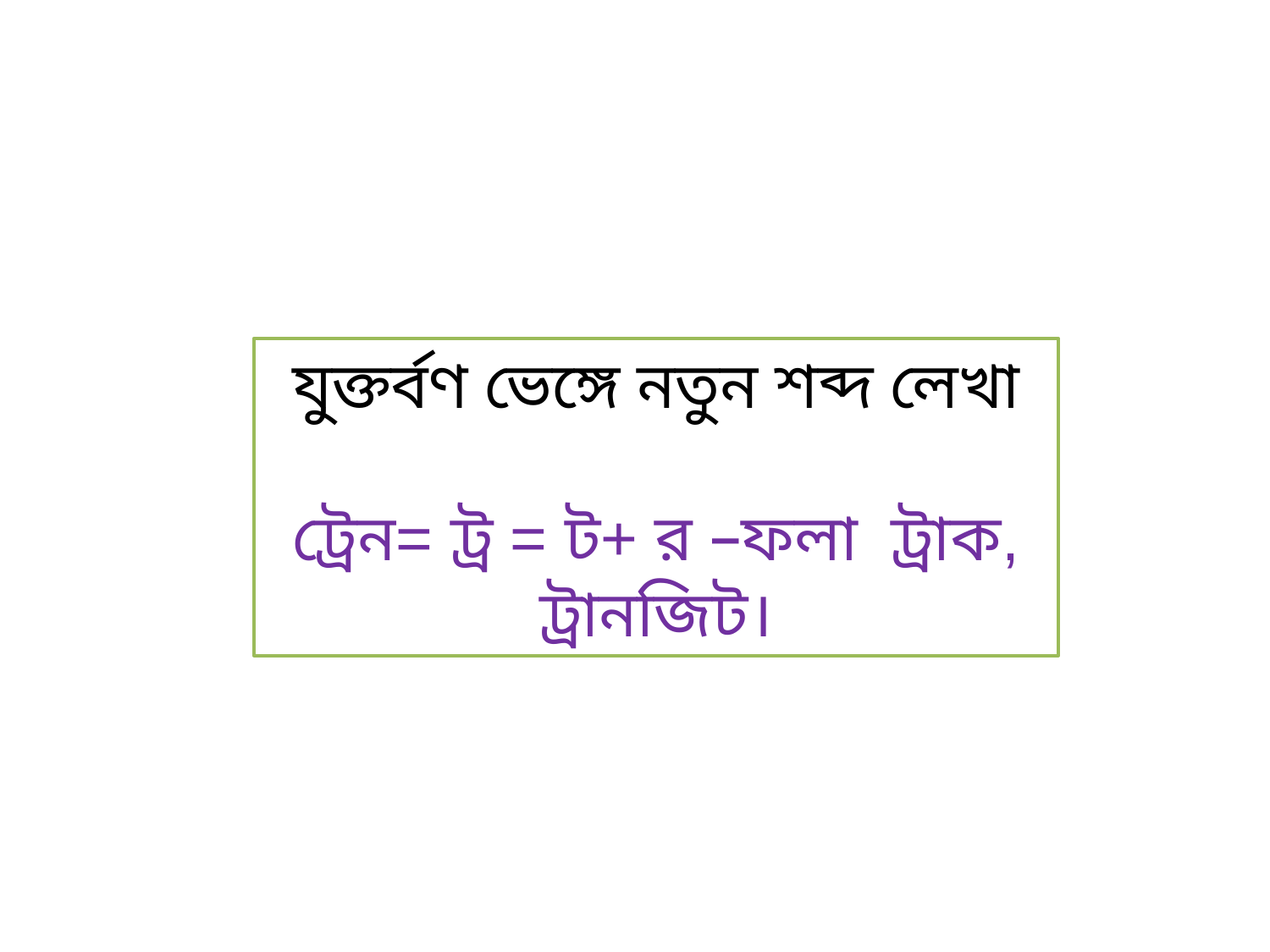

যুক্তর্বণ ভেঙ্গে নতুন শব্দ লেখা

ট্রেন= ট্র = ট+ র –ফলা  ট্রাক, ট্রানজিট।